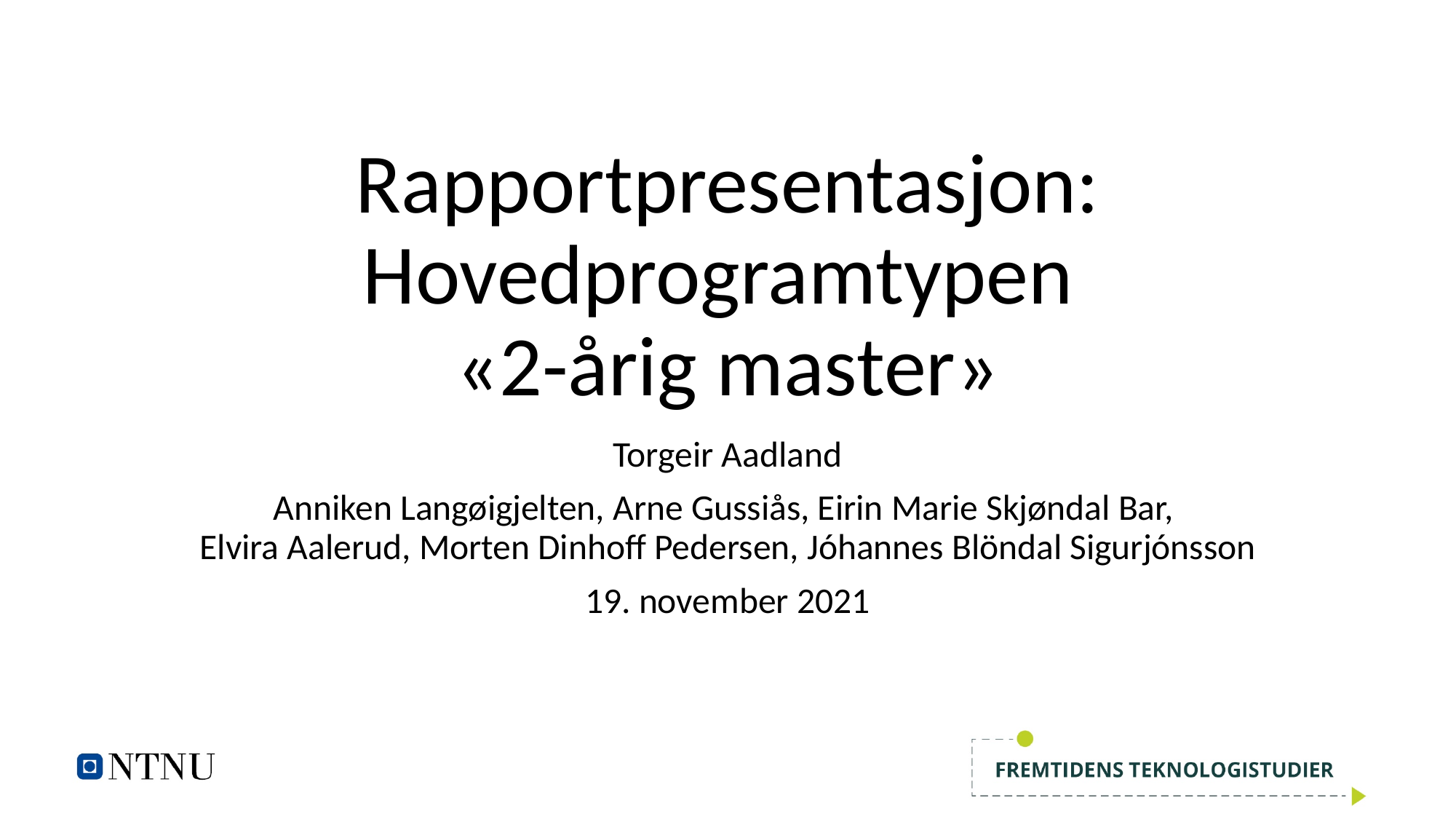

# Rapportpresentasjon: Hovedprogramtypen «2-årig master»
Torgeir Aadland
Anniken Langøigjelten, Arne Gussiås, Eirin Marie Skjøndal Bar,
Elvira Aalerud, Morten Dinhoff Pedersen, Jóhannes Blöndal Sigurjónsson
19. november 2021